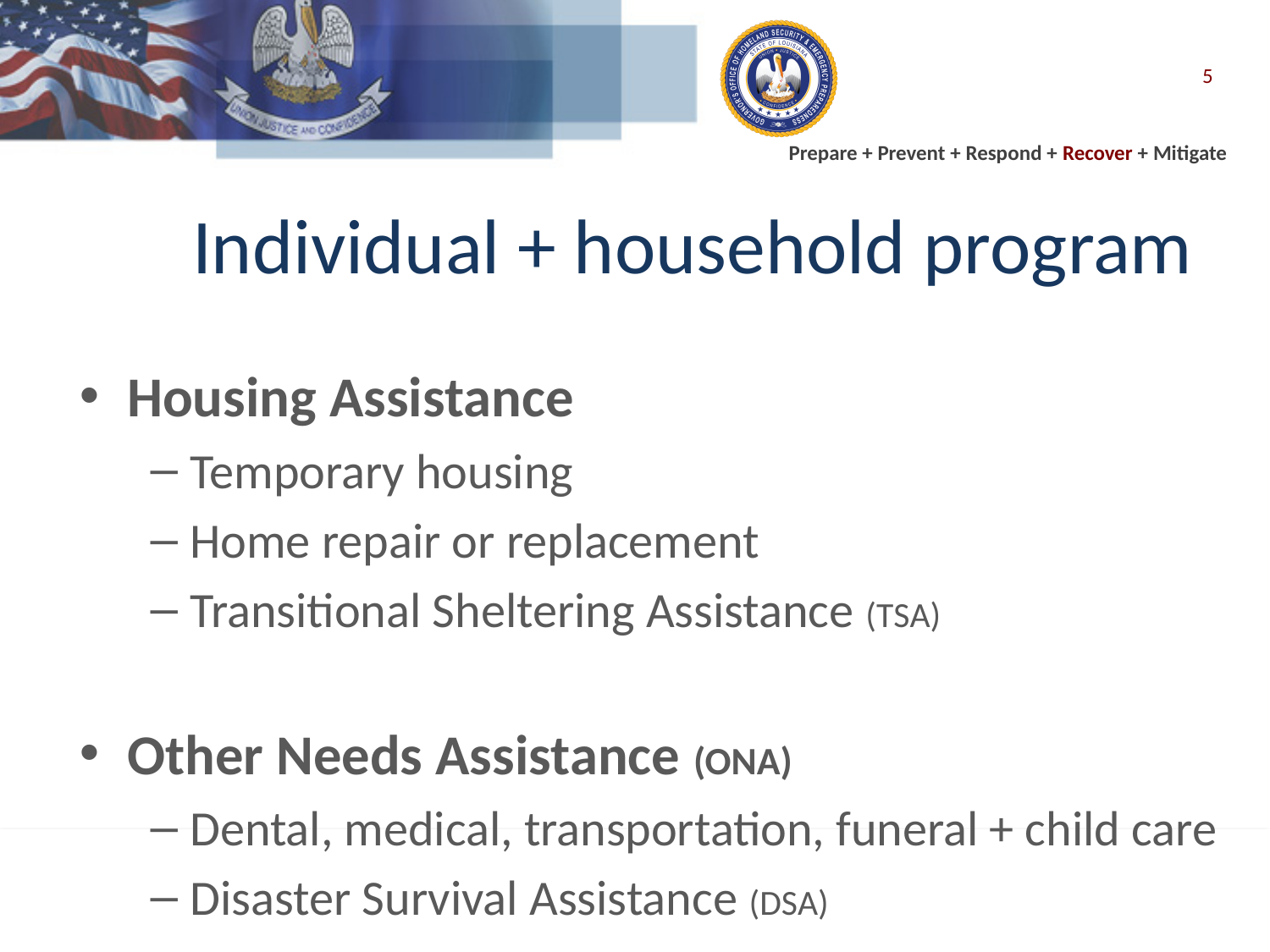

5
# Individual + household program
Housing Assistance
Temporary housing
Home repair or replacement
Transitional Sheltering Assistance (TSA)

Other Needs Assistance (ONA)
Dental, medical, transportation, funeral + child care
Disaster Survival Assistance (DSA)